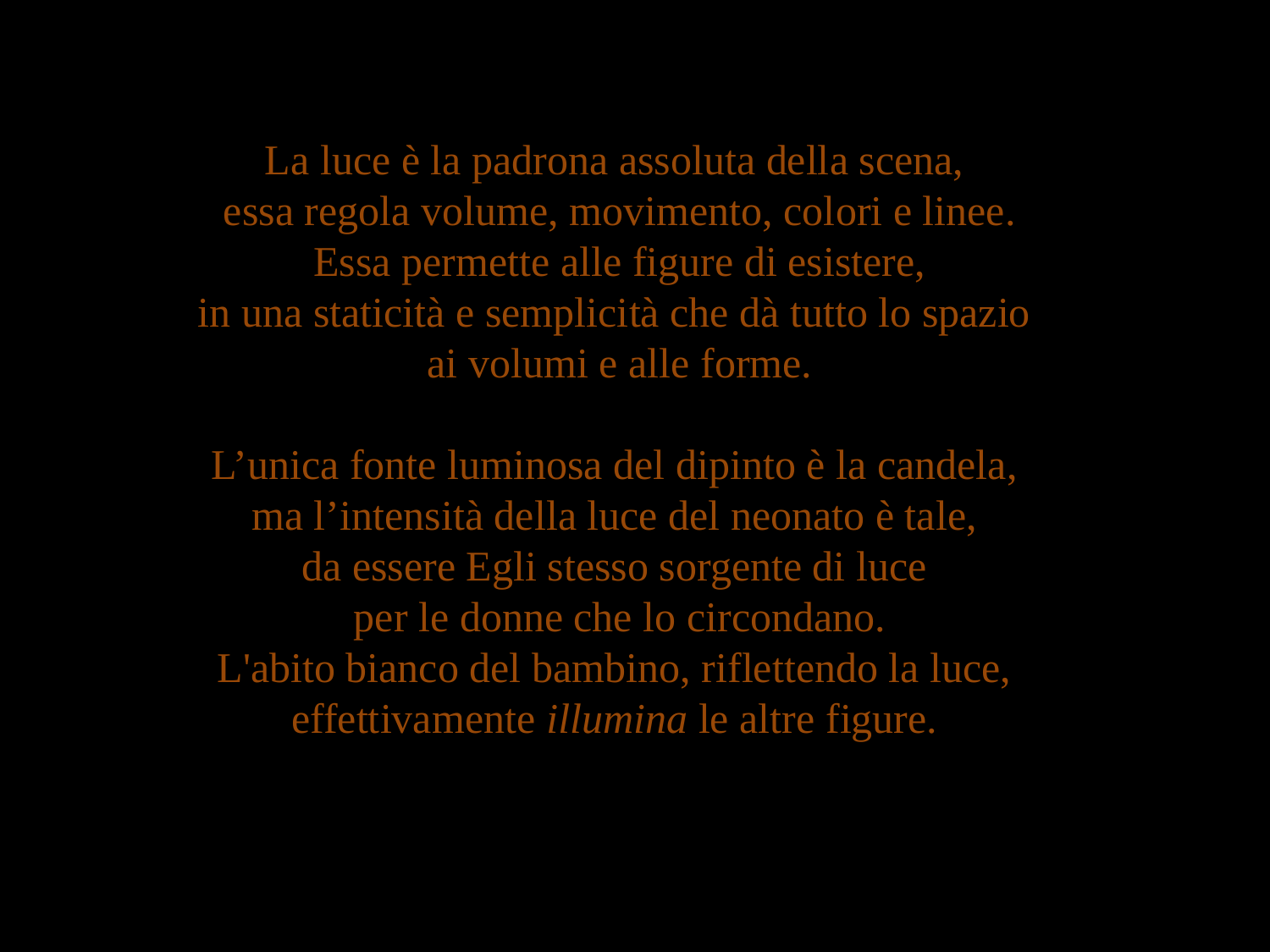

La luce è la padrona assoluta della scena,
essa regola volume, movimento, colori e linee.
Essa permette alle figure di esistere,
in una staticità e semplicità che dà tutto lo spazio
ai volumi e alle forme.

L’unica fonte luminosa del dipinto è la candela,
ma l’intensità della luce del neonato è tale,
da essere Egli stesso sorgente di luce
per le donne che lo circondano.
L'abito bianco del bambino, riflettendo la luce,
effettivamente illumina le altre figure.